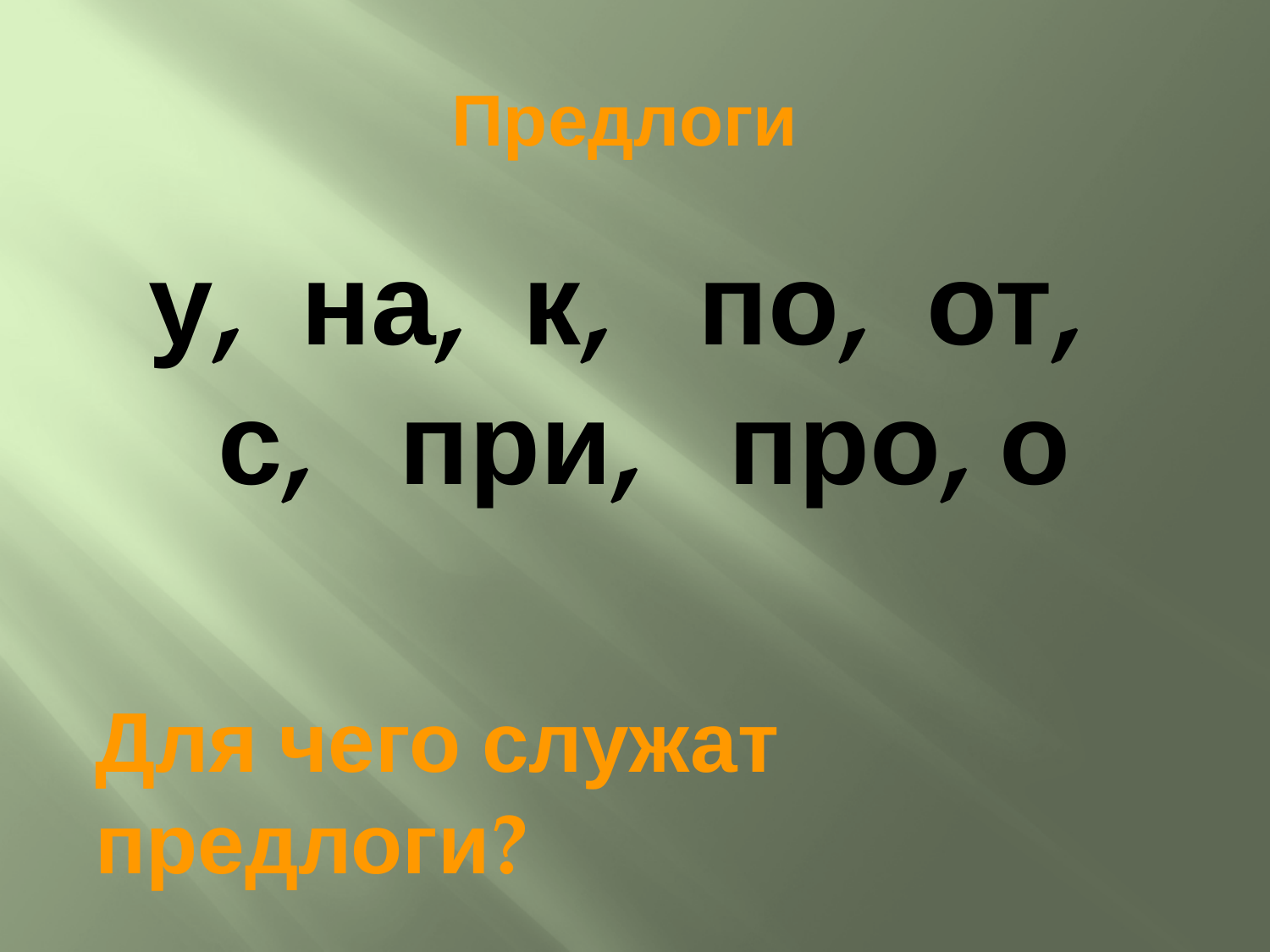

# Предлоги
у,  на,  к,   по,  от,   с,   при,   про, о

Для чего служат предлоги?